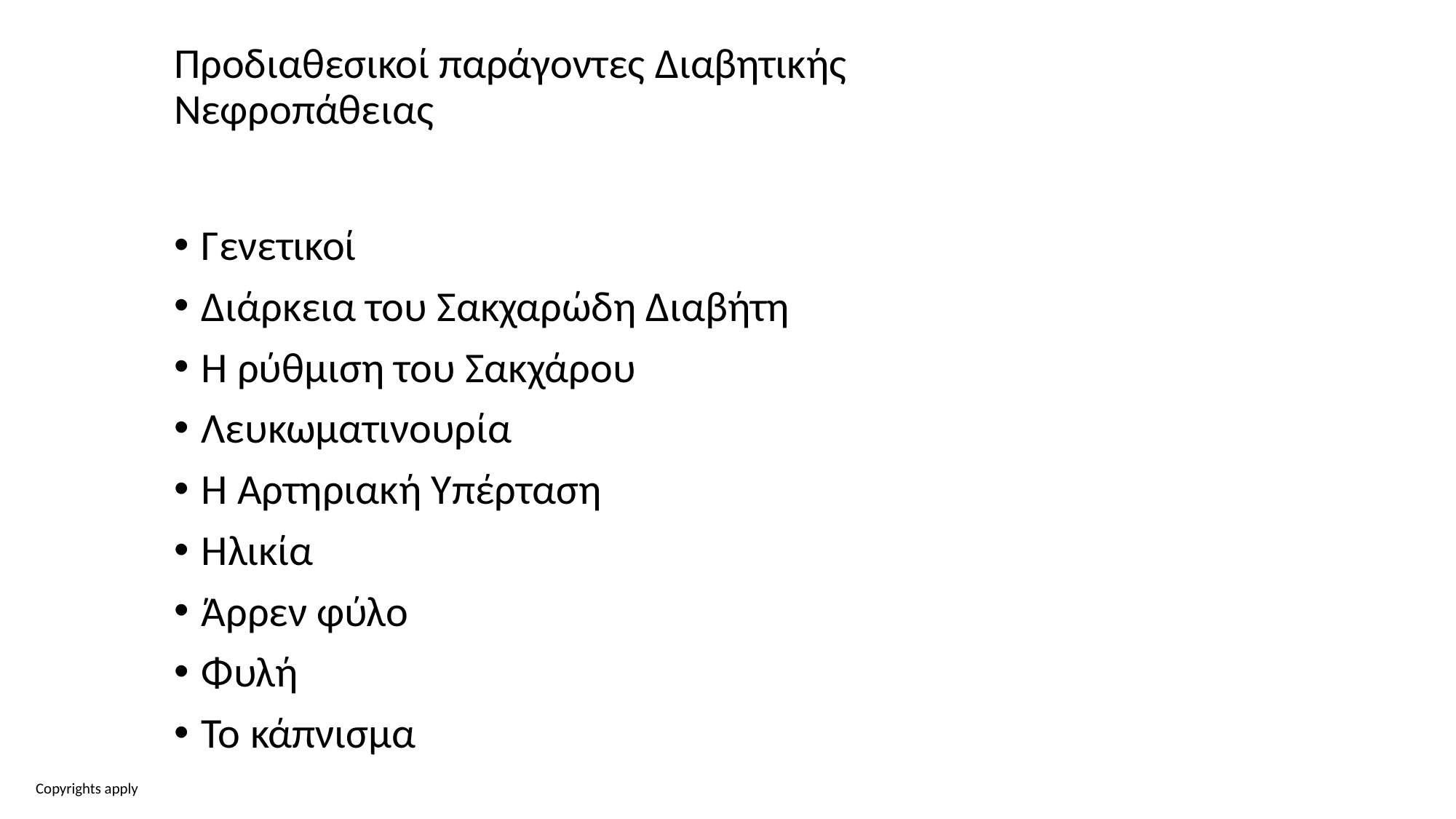

Προδιαθεσικοί παράγοντες Διαβητικής Νεφροπάθειας
Γενετικοί
Διάρκεια του Σακχαρώδη Διαβήτη
Η ρύθμιση του Σακχάρου
Λευκωματινουρία
Η Αρτηριακή Υπέρταση
Ηλικία
Άρρεν φύλο
Φυλή
Το κάπνισμα